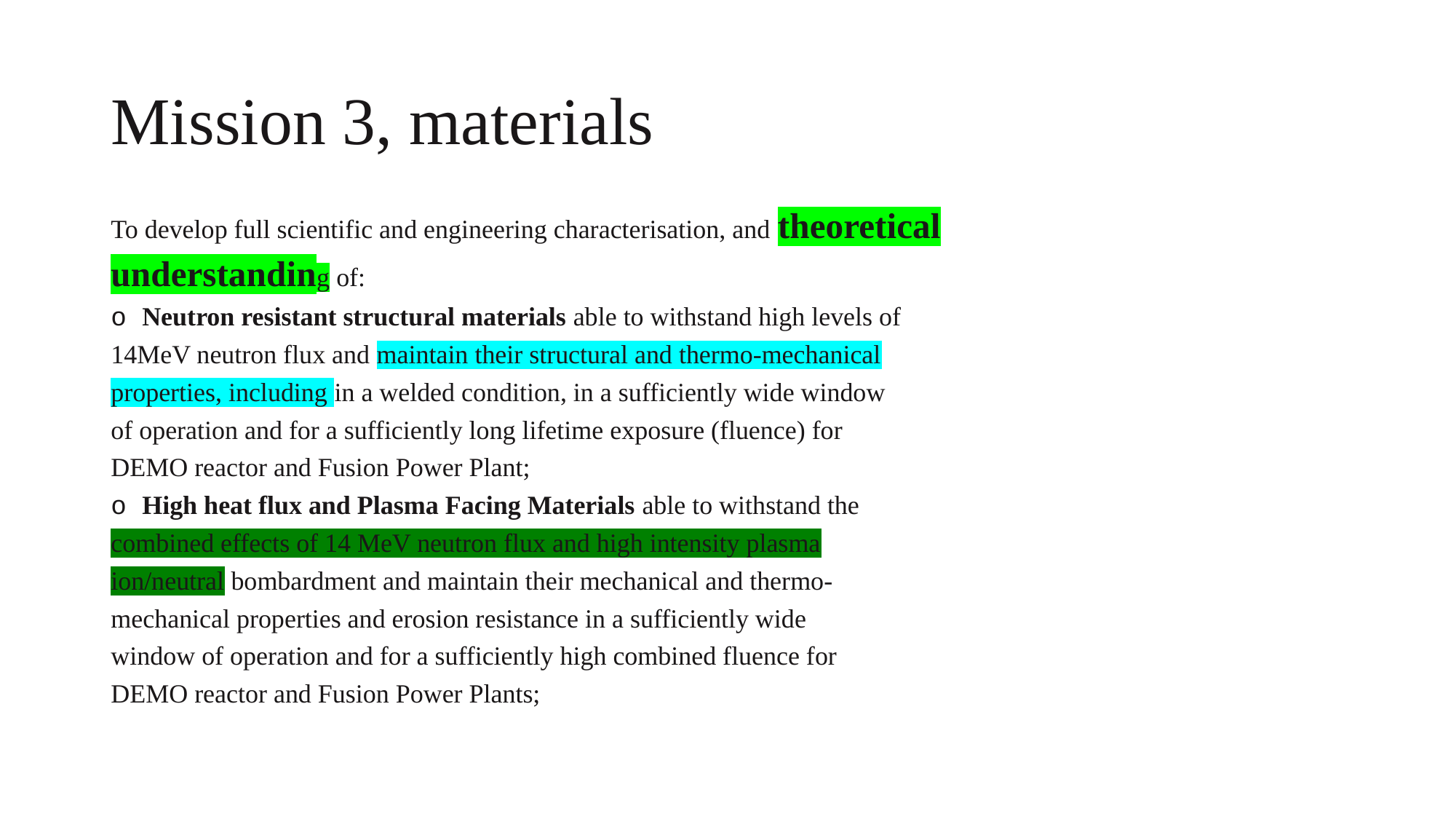

# Mission 3, materials
To develop full scientific and engineering characterisation, and theoretical
understanding of:
o Neutron resistant structural materials able to withstand high levels of
14MeV neutron flux and maintain their structural and thermo-mechanical
properties, including in a welded condition, in a sufficiently wide window
of operation and for a sufficiently long lifetime exposure (fluence) for
DEMO reactor and Fusion Power Plant;
o High heat flux and Plasma Facing Materials able to withstand the
combined effects of 14 MeV neutron flux and high intensity plasma
ion/neutral bombardment and maintain their mechanical and thermo-
mechanical properties and erosion resistance in a sufficiently wide
window of operation and for a sufficiently high combined fluence for
DEMO reactor and Fusion Power Plants;